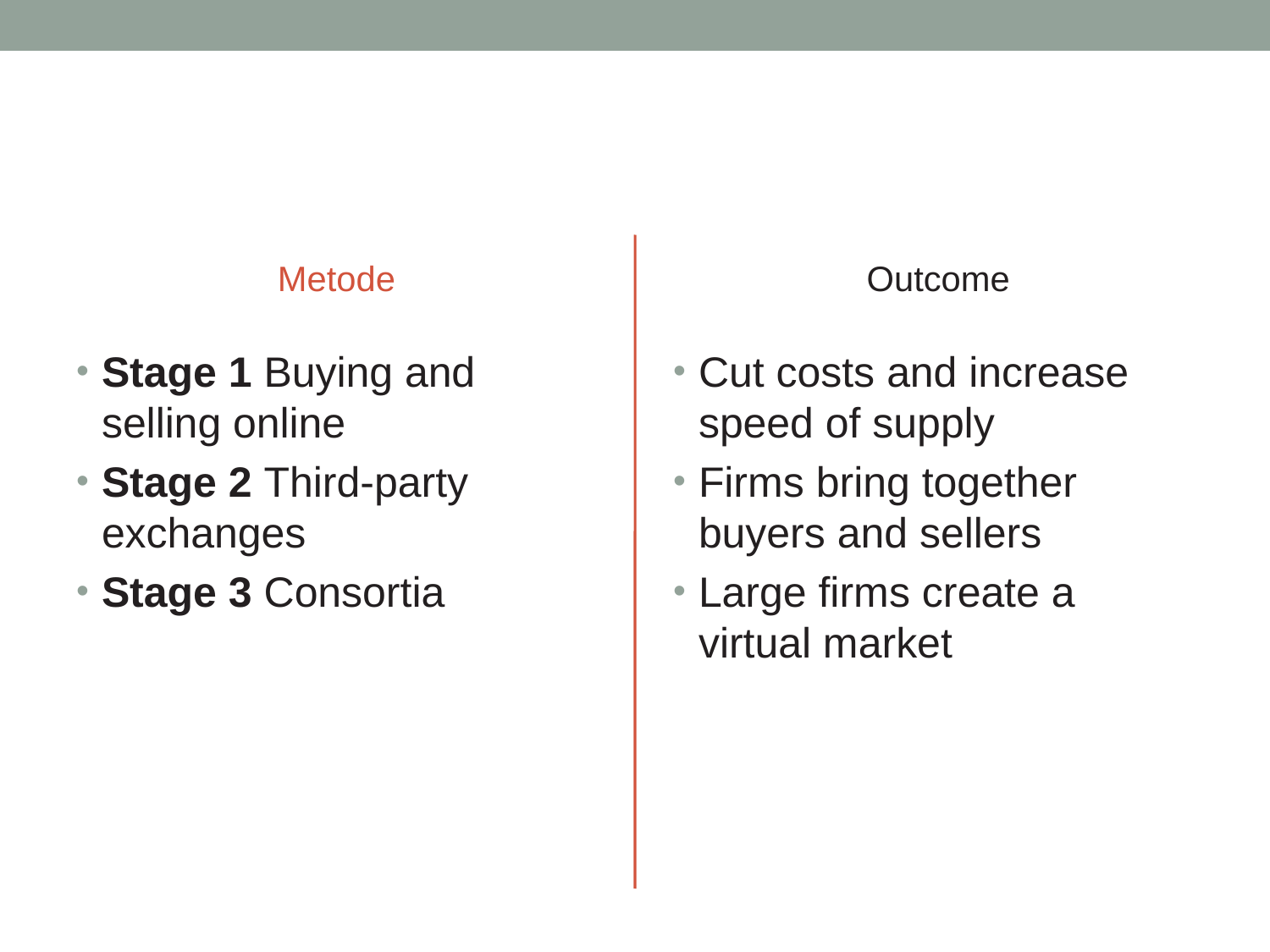

#
Metode
 Outcome
Stage 1 Buying and selling online
Stage 2 Third-party exchanges
Stage 3 Consortia
Cut costs and increase speed of supply
Firms bring together buyers and sellers
Large firms create a virtual market